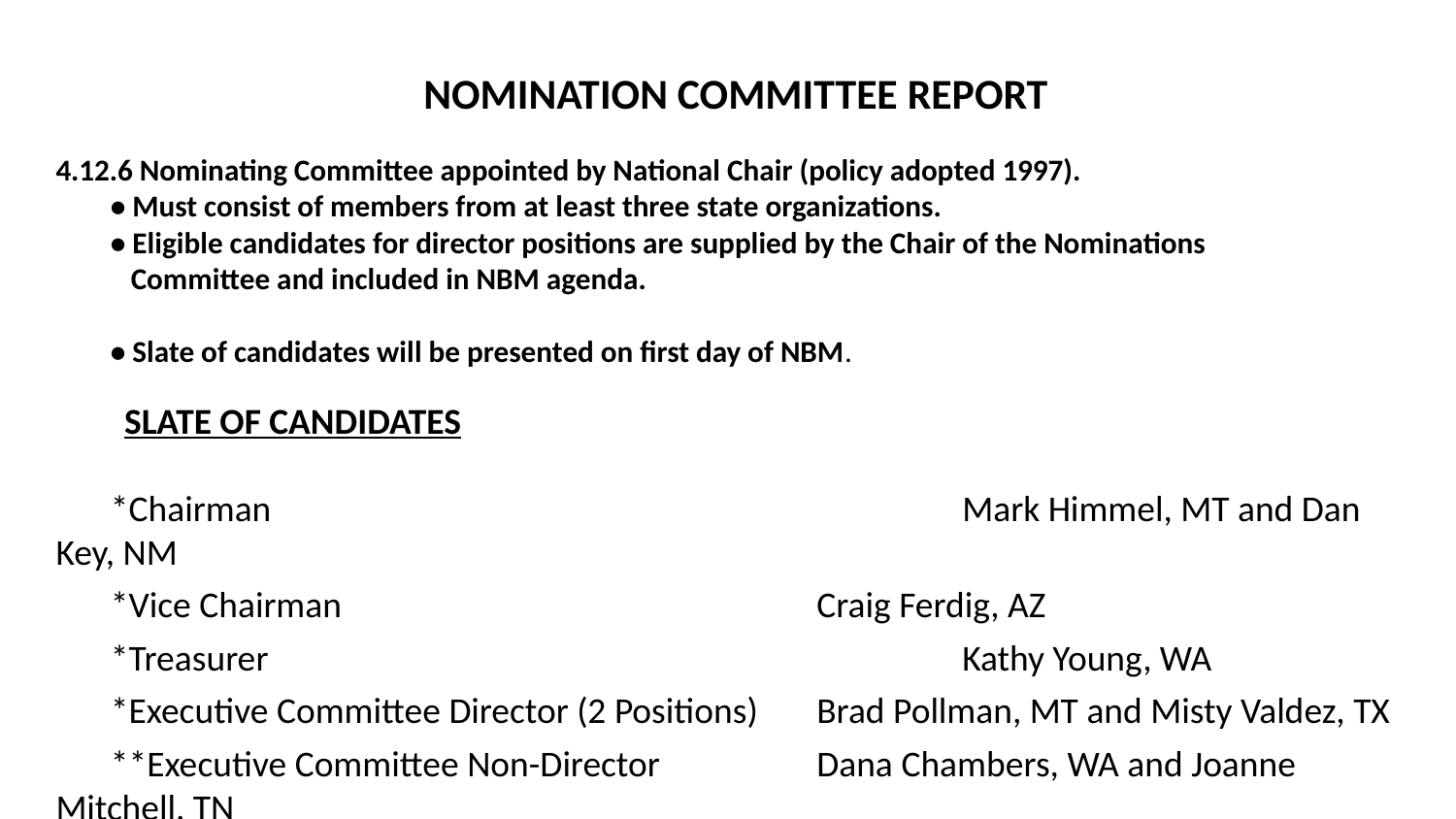

NOMINATION COMMITTEE REPORT

4.12.6 Nominating Committee appointed by National Chair (policy adopted 1997).
• Must consist of members from at least three state organizations.
• Eligible candidates for director positions are supplied by the Chair of the Nominations
   Committee and included in NBM agenda.
• Slate of candidates will be presented on first day of NBM.

  SLATE OF CANDIDATES

*Chairman					    Mark Himmel, MT and Dan Key, NM
*Vice Chairman				    Craig Ferdig, AZ
*Treasurer					    Kathy Young, WA
*Executive Committee Director (2 Positions)	    Brad Pollman, MT and Misty Valdez, TX
**Executive Committee Non-Director	    Dana Chambers, WA and Joanne Mitchell, TN

  *Must be a member of the National Board of Directors
**Must be a member in good standing and must not be a member of the National Board of Directors